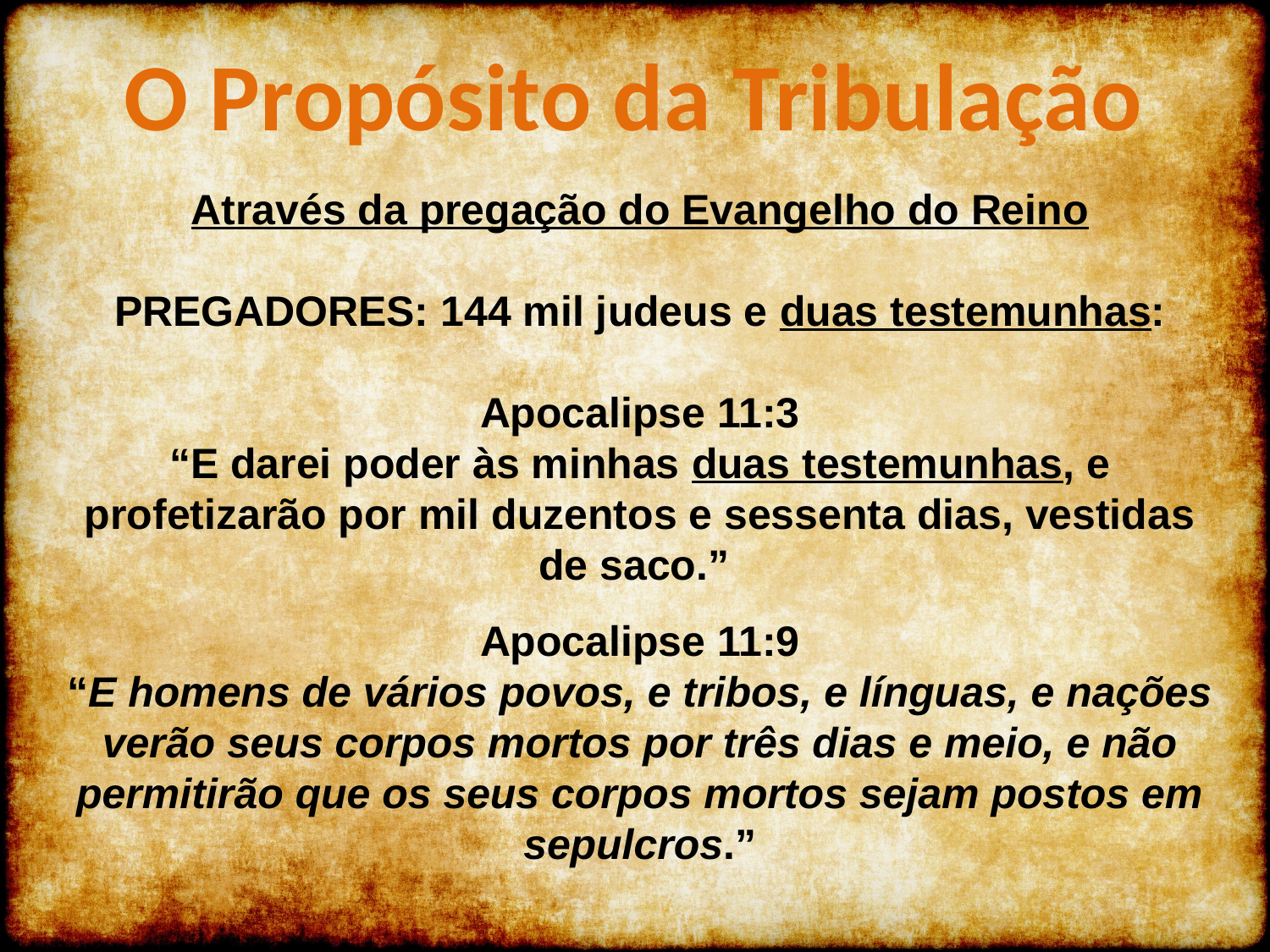

O Propósito da Tribulação
Através da pregação do Evangelho do Reino

PREGADORES: 144 mil judeus e duas testemunhas:

Apocalipse 11:3
“E darei poder às minhas duas testemunhas, e profetizarão por mil duzentos e sessenta dias, vestidas de saco.”

Apocalipse 11:9
“E homens de vários povos, e tribos, e línguas, e nações verão seus corpos mortos por três dias e meio, e não permitirão que os seus corpos mortos sejam postos em sepulcros.”